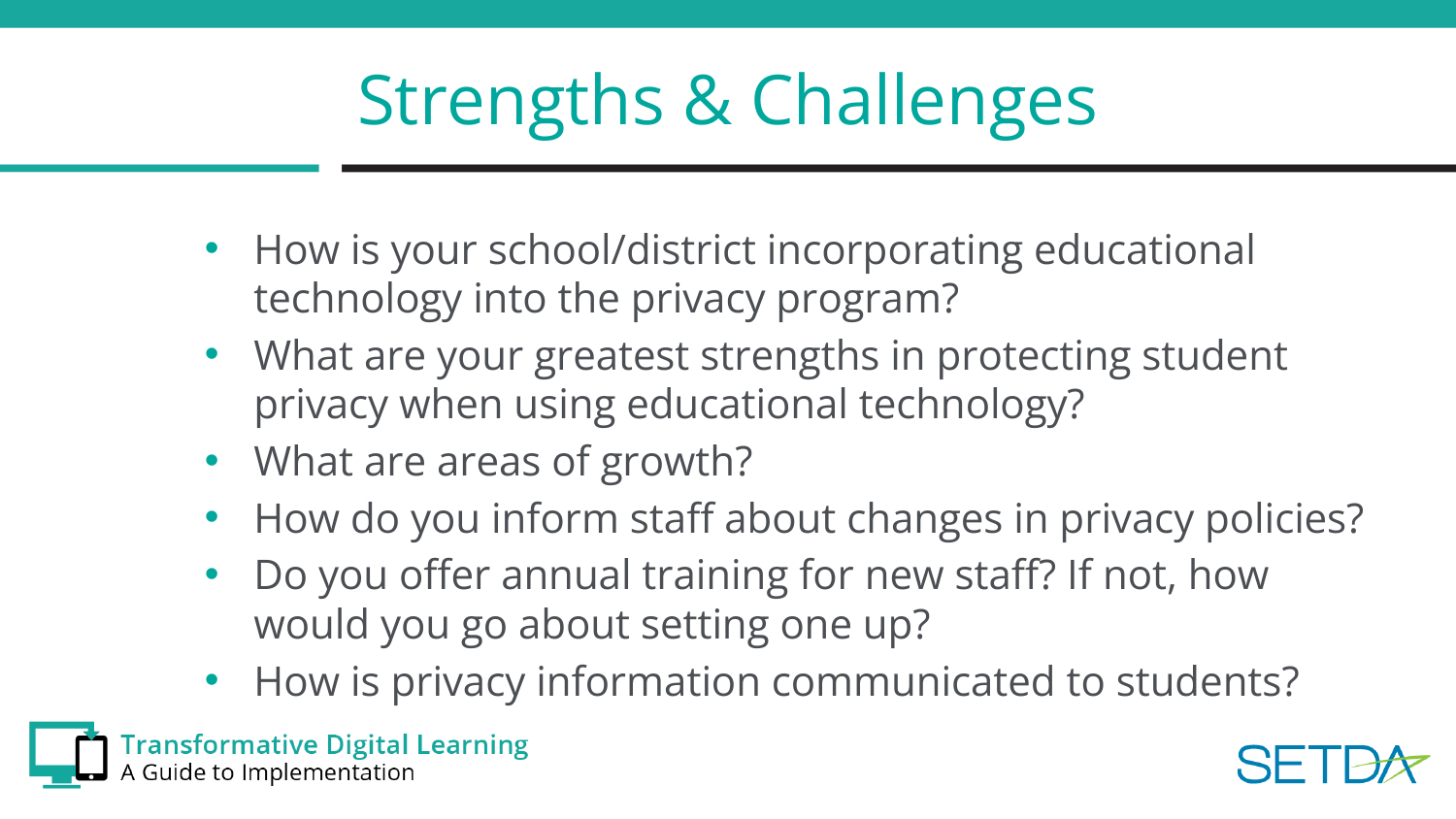

# Strengths & Challenges
How is your school/district incorporating educational technology into the privacy program?
What are your greatest strengths in protecting student privacy when using educational technology?
What are areas of growth?
How do you inform staff about changes in privacy policies?
Do you offer annual training for new staff? If not, how would you go about setting one up?
How is privacy information communicated to students?